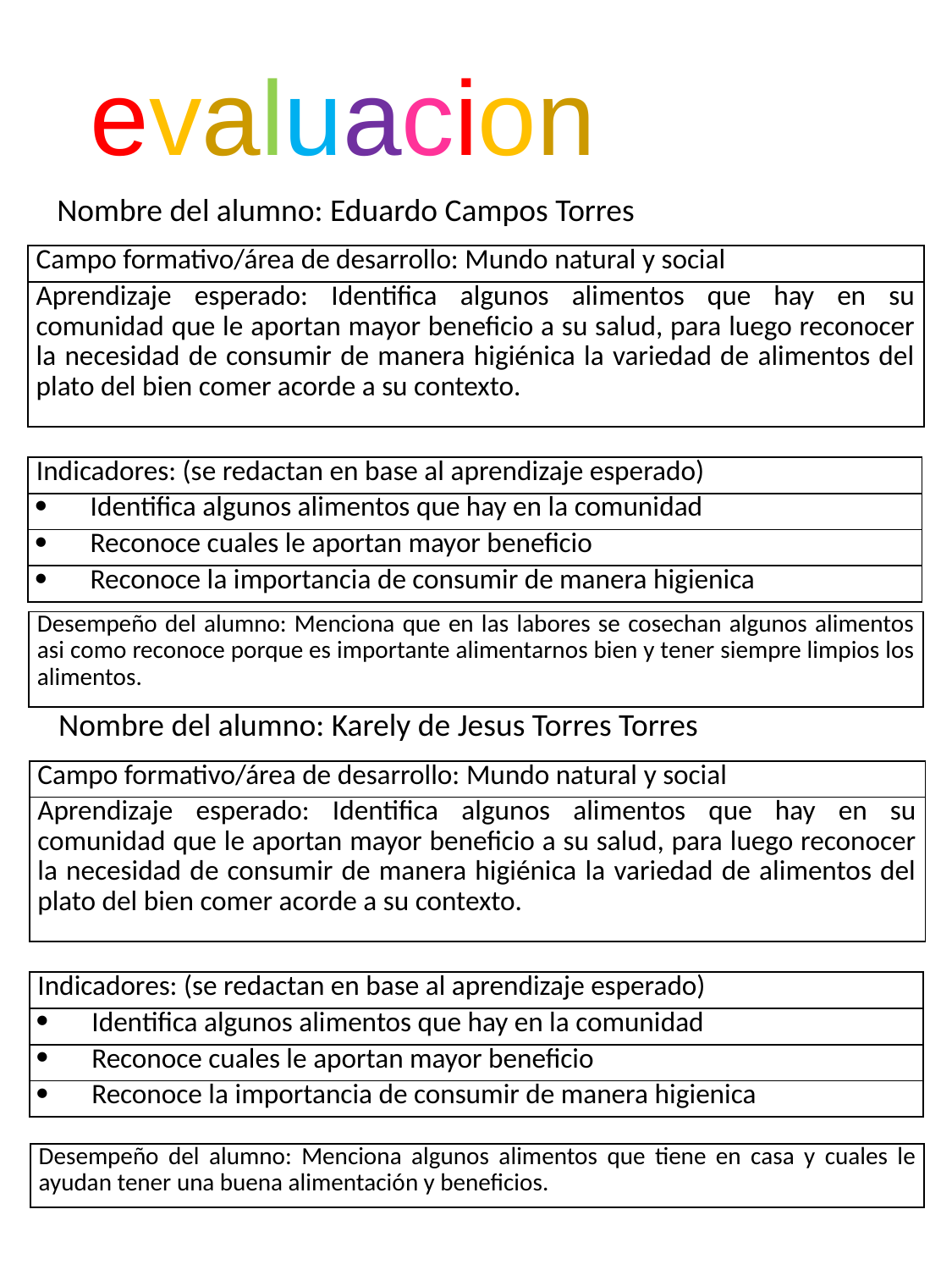

evaluacion
Nombre del alumno: Eduardo Campos Torres
| Campo formativo/área de desarrollo: Mundo natural y social |
| --- |
| Aprendizaje esperado: Identifica algunos alimentos que hay en su comunidad que le aportan mayor beneficio a su salud, para luego reconocer la necesidad de consumir de manera higiénica la variedad de alimentos del plato del bien comer acorde a su contexto. |
| Indicadores: (se redactan en base al aprendizaje esperado) |
| --- |
| Identifica algunos alimentos que hay en la comunidad |
| Reconoce cuales le aportan mayor beneficio |
| Reconoce la importancia de consumir de manera higienica |
| Desempeño del alumno: Menciona que en las labores se cosechan algunos alimentos asi como reconoce porque es importante alimentarnos bien y tener siempre limpios los alimentos. |
| --- |
Nombre del alumno: Karely de Jesus Torres Torres
| Campo formativo/área de desarrollo: Mundo natural y social |
| --- |
| Aprendizaje esperado: Identifica algunos alimentos que hay en su comunidad que le aportan mayor beneficio a su salud, para luego reconocer la necesidad de consumir de manera higiénica la variedad de alimentos del plato del bien comer acorde a su contexto. |
| Indicadores: (se redactan en base al aprendizaje esperado) |
| --- |
| Identifica algunos alimentos que hay en la comunidad |
| Reconoce cuales le aportan mayor beneficio |
| Reconoce la importancia de consumir de manera higienica |
| Desempeño del alumno: Menciona algunos alimentos que tiene en casa y cuales le ayudan tener una buena alimentación y beneficios. |
| --- |